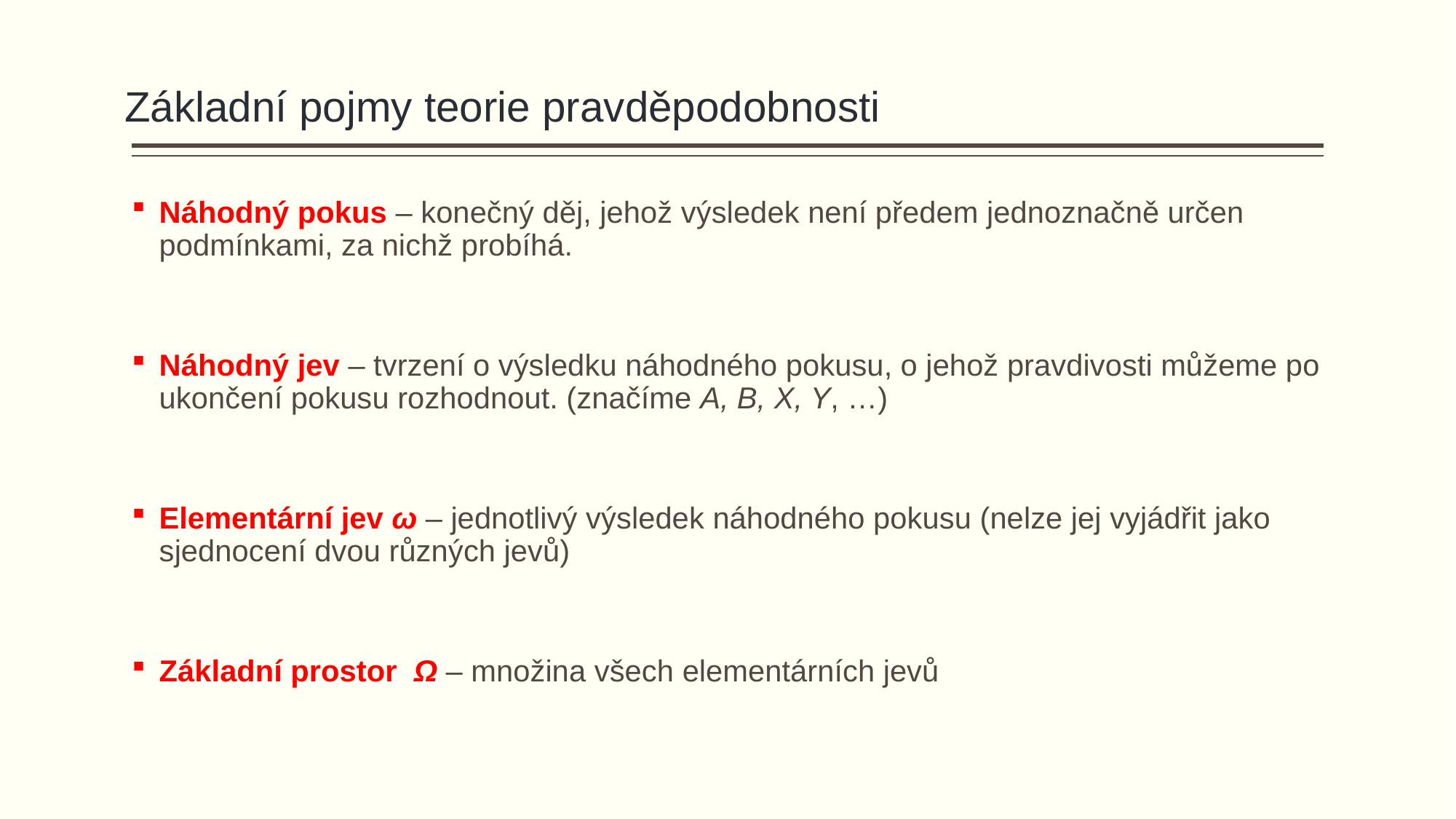

# Základní pojmy teorie pravděpodobnosti
Náhodný pokus – konečný děj, jehož výsledek není předem jednoznačně určen podmínkami, za nichž probíhá.

Náhodný jev – tvrzení o výsledku náhodného pokusu, o jehož pravdivosti můžeme po ukončení pokusu rozhodnout. (značíme A, B, X, Y, …)

Elementární jev ω – jednotlivý výsledek náhodného pokusu (nelze jej vyjádřit jako sjednocení dvou různých jevů)

Základní prostor  Ω – množina všech elementárních jevů